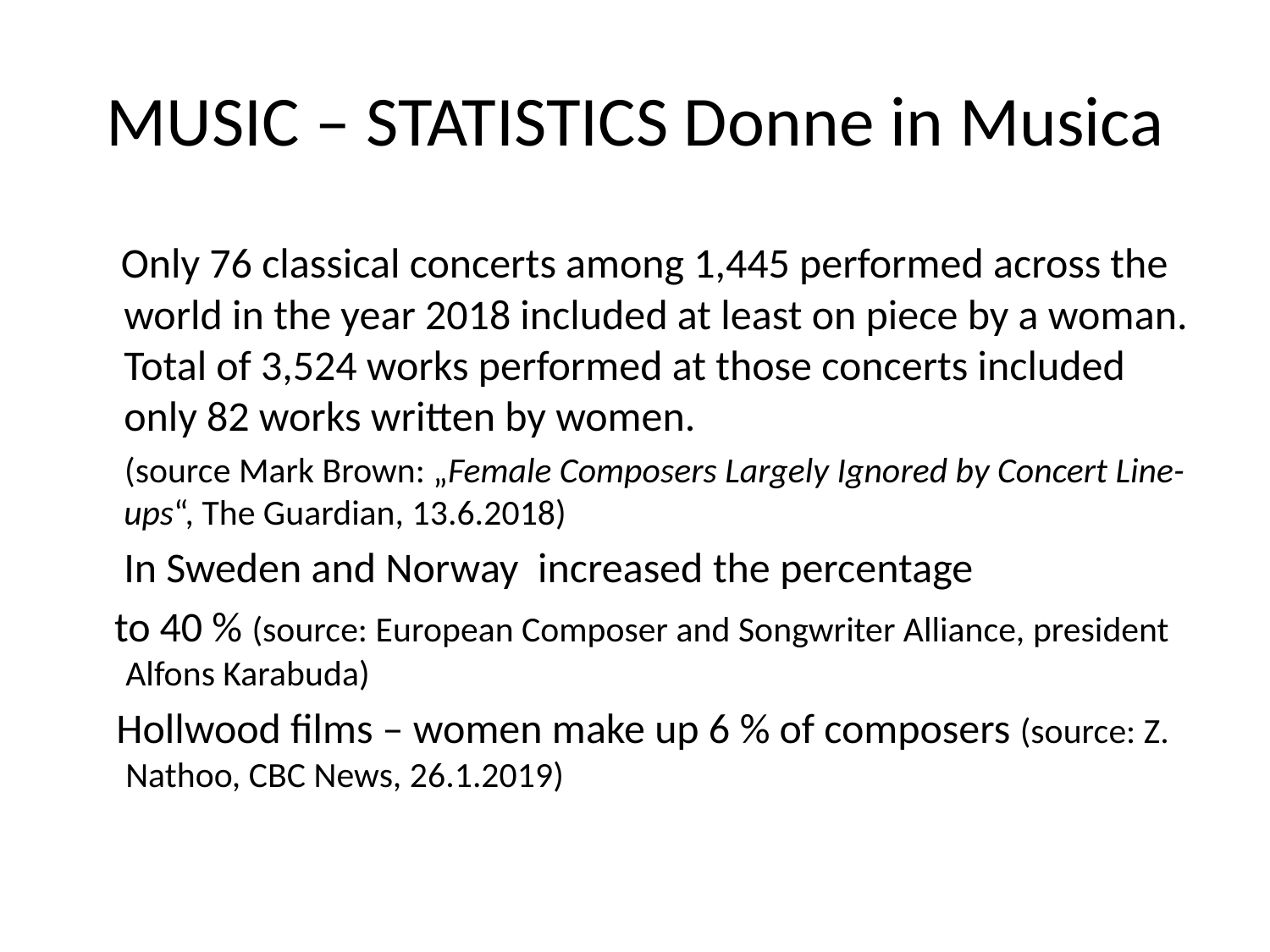

# MUSIC – STATISTICS Donne in Musica
    Only 76 classical concerts among 1,445 performed across the world in the year 2018 included at least on piece by a woman. Total of 3,524 works performed at those concerts included only 82 works written by women.
      (source Mark Brown: „Female Composers Largely Ignored by Concert Line-ups“, The Guardian, 13.6.2018)
     In Sweden and Norway  increased the percentage
    to 40 % (source: European Composer and Songwriter Alliance, president Alfons Karabuda)
     Hollwood films – women make up 6 % of composers (source: Z. Nathoo, CBC News, 26.1.2019)